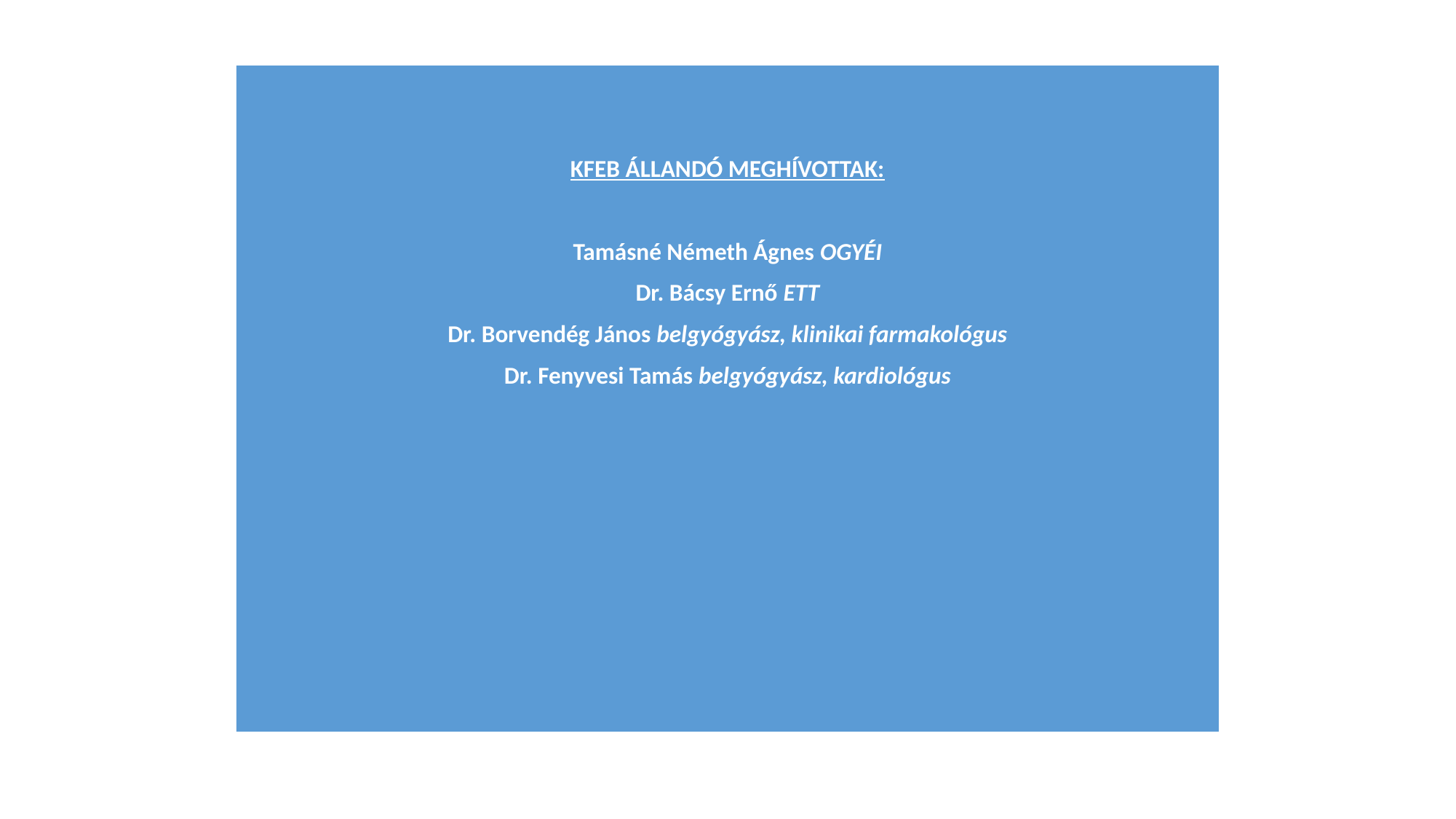

KFEB állandó meghívottak:

Tamásné Németh Ágnes OGYÉI
Dr. Bácsy Ernő ETT
Dr. Borvendég János belgyógyász, klinikai farmakológus
Dr. Fenyvesi Tamás belgyógyász, kardiológus